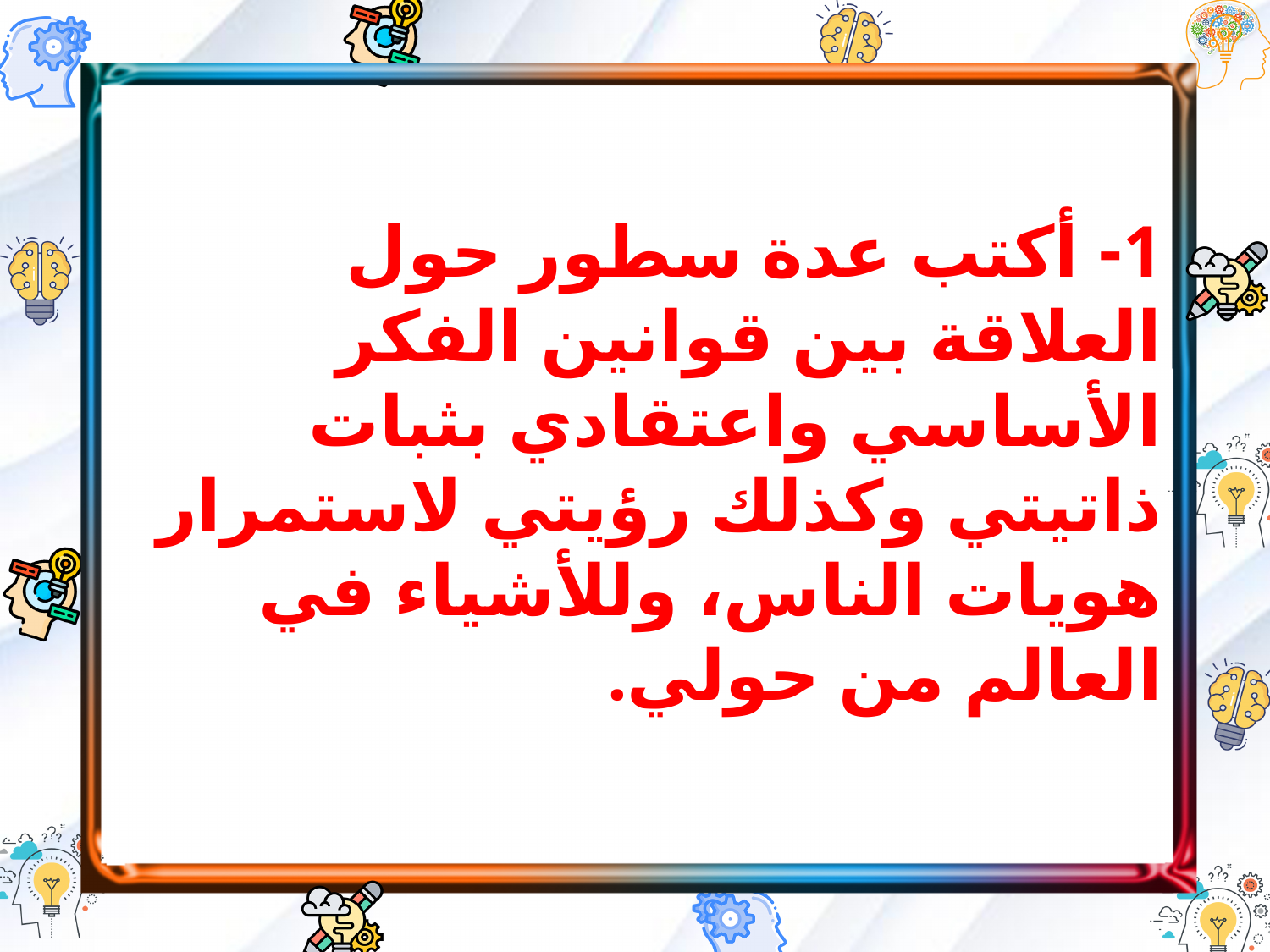

1- أكتب عدة سطور حول العلاقة بين قوانين الفكر الأساسي واعتقادي بثبات ذاتيتي وكذلك رؤيتي لاستمرار هويات الناس، وللأشياء في العالم من حولي.